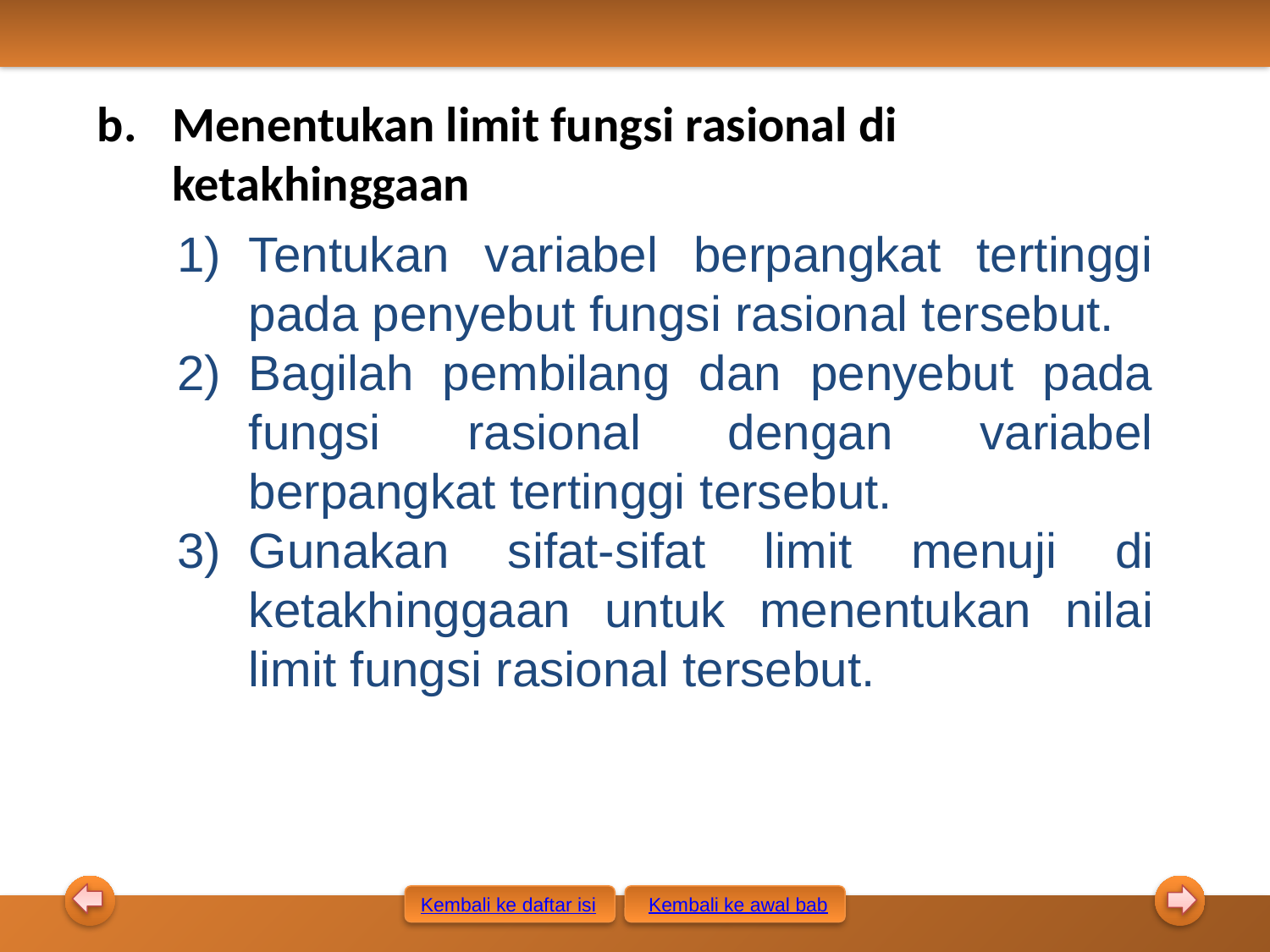

Menentukan limit fungsi rasional di ketakhinggaan
Tentukan variabel berpangkat tertinggi pada penyebut fungsi rasional tersebut.
Bagilah pembilang dan penyebut pada fungsi rasional dengan variabel berpangkat tertinggi tersebut.
Gunakan sifat-sifat limit menuji di ketakhinggaan untuk menentukan nilai limit fungsi rasional tersebut.

Kembali ke awal bab
Kembali ke daftar isi